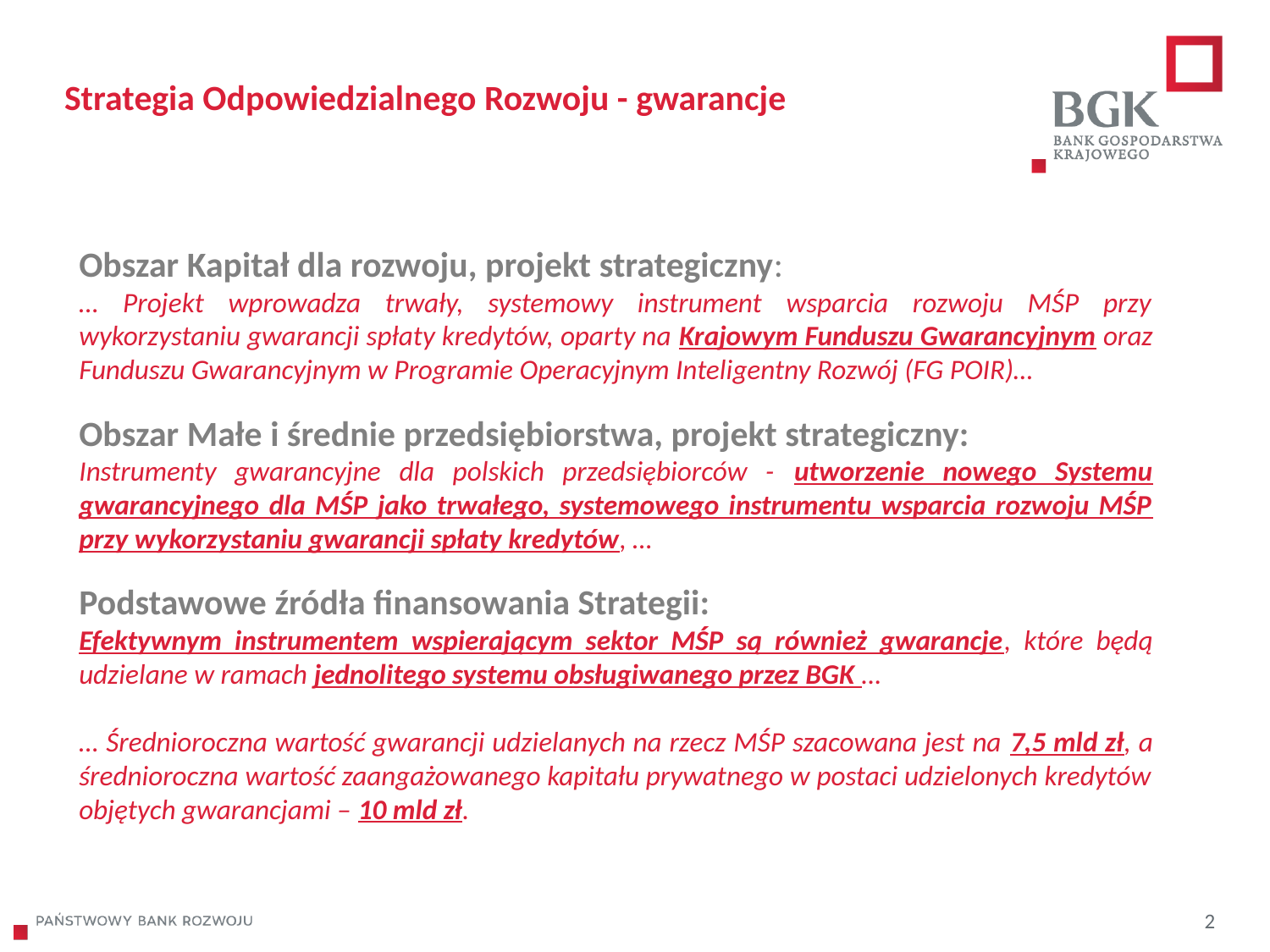

Strategia Odpowiedzialnego Rozwoju - gwarancje

Obszar Kapitał dla rozwoju, projekt strategiczny:
… Projekt wprowadza trwały, systemowy instrument wsparcia rozwoju MŚP przy wykorzystaniu gwarancji spłaty kredytów, oparty na Krajowym Funduszu Gwarancyjnym oraz Funduszu Gwarancyjnym w Programie Operacyjnym Inteligentny Rozwój (FG POIR)…

Obszar Małe i średnie przedsiębiorstwa, projekt strategiczny:
Instrumenty gwarancyjne dla polskich przedsiębiorców - utworzenie nowego Systemu gwarancyjnego dla MŚP jako trwałego, systemowego instrumentu wsparcia rozwoju MŚP przy wykorzystaniu gwarancji spłaty kredytów, …

Podstawowe źródła finansowania Strategii:
Efektywnym instrumentem wspierającym sektor MŚP są również gwarancje, które będą udzielane w ramach jednolitego systemu obsługiwanego przez BGK …

… Średnioroczna wartość gwarancji udzielanych na rzecz MŚP szacowana jest na 7,5 mld zł, a średnioroczna wartość zaangażowanego kapitału prywatnego w postaci udzielonych kredytów objętych gwarancjami – 10 mld zł.
2